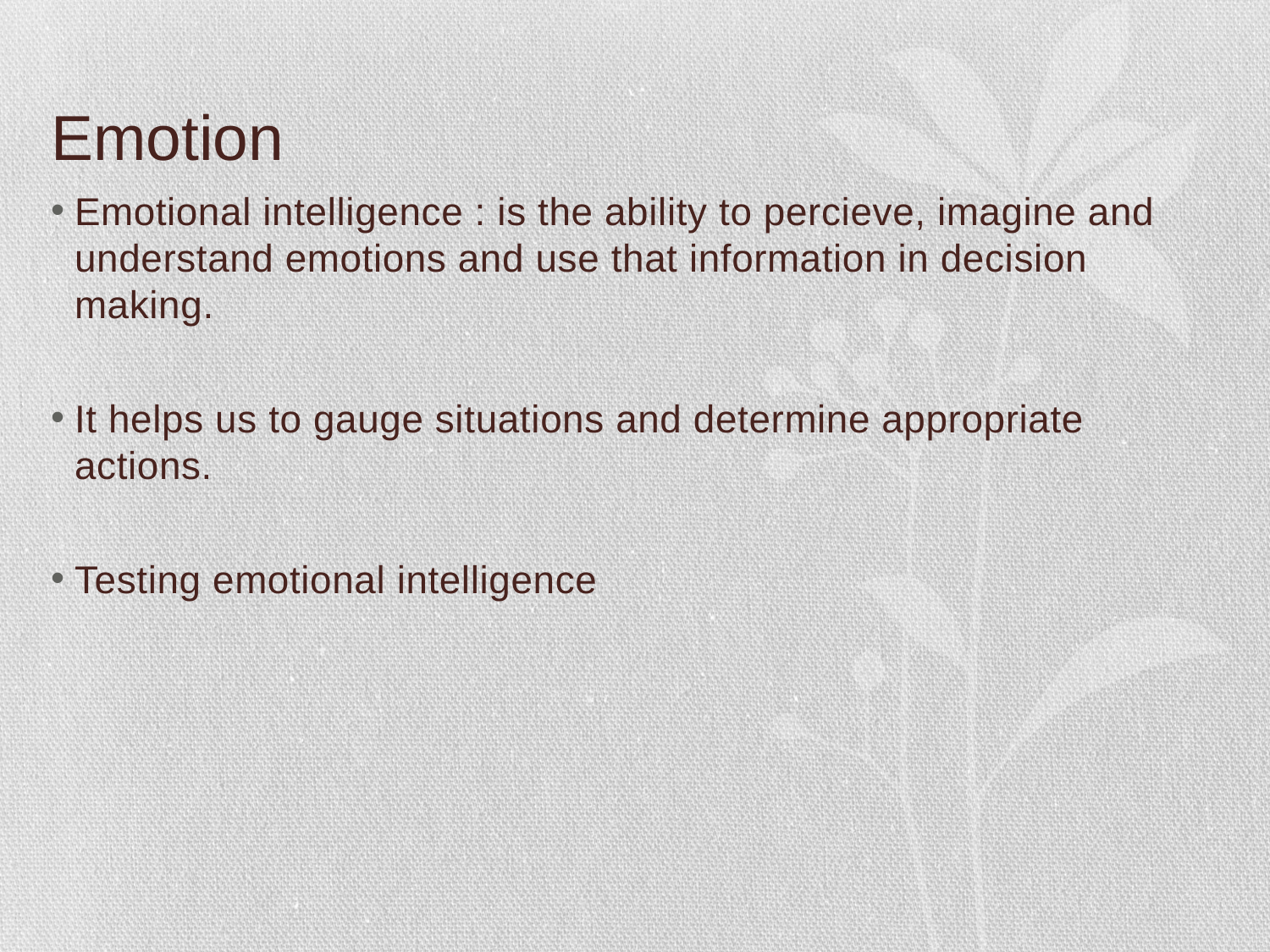

# Emotion
Emotional intelligence : is the ability to percieve, imagine and understand emotions and use that information in decision making.

It helps us to gauge situations and determine appropriate actions.

Testing emotional intelligence